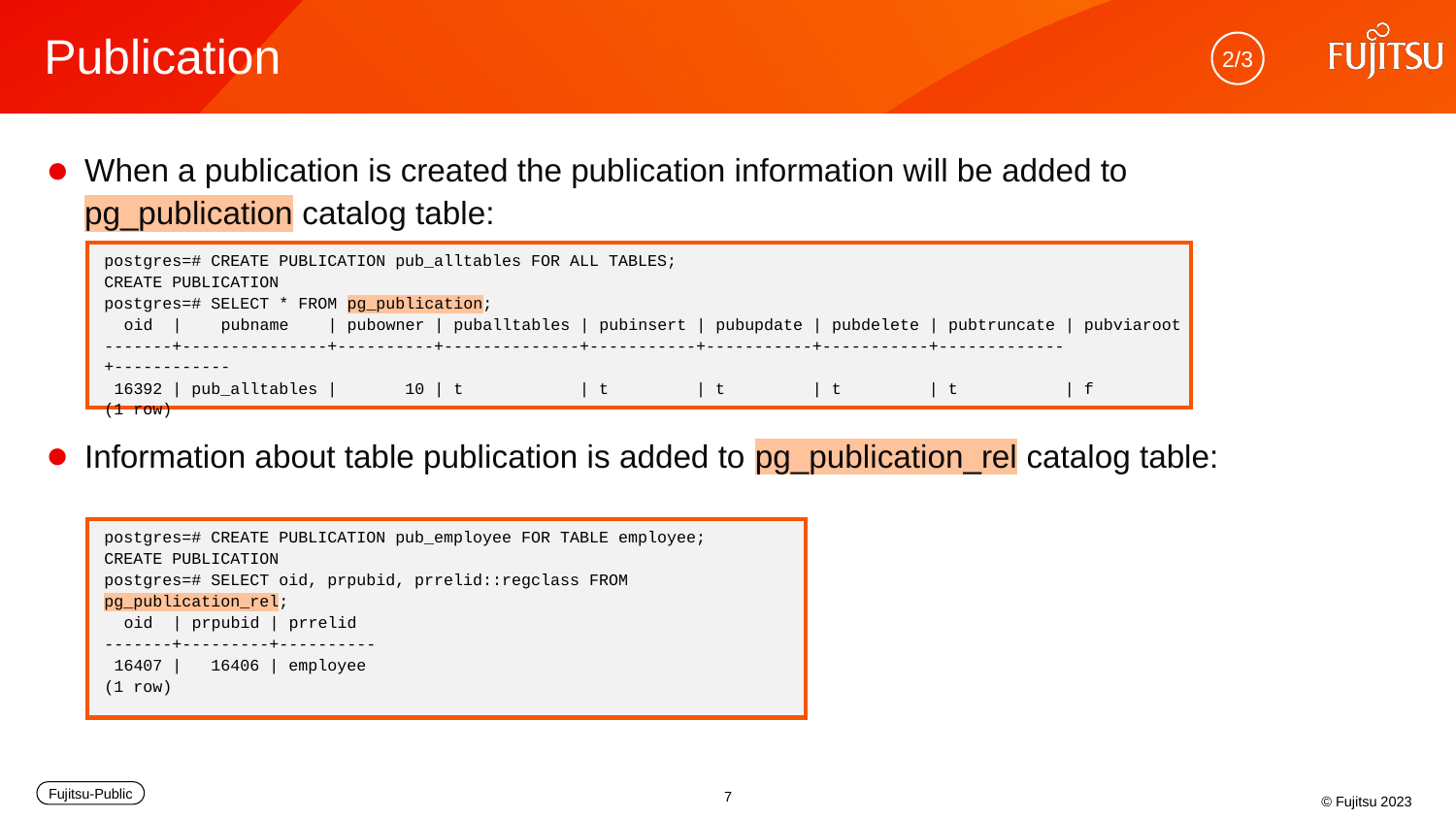

# Publication
2/3
When a publication is created the publication information will be added to pg_publication catalog table:

postgres=# CREATE PUBLICATION pub_alltables FOR ALL TABLES;
CREATE PUBLICATION
postgres=# SELECT * FROM pg_publication;
  oid  |    pubname    | pubowner | puballtables | pubinsert | pubupdate | pubdelete | pubtruncate | pubviaroot
-------+---------------+----------+--------------+-----------+-----------+-----------+-------------+------------
 16392 | pub_alltables |       10 | t            | t         | t         | t         | t           | f
(1 row)

Information about table publication is added to pg_publication_rel catalog table:

postgres=# CREATE PUBLICATION pub_employee FOR TABLE employee;
CREATE PUBLICATION
postgres=# SELECT oid, prpubid, prrelid::regclass FROM pg_publication_rel;
  oid  | prpubid | prrelid
-------+---------+----------
 16407 |   16406 | employee
(1 row)